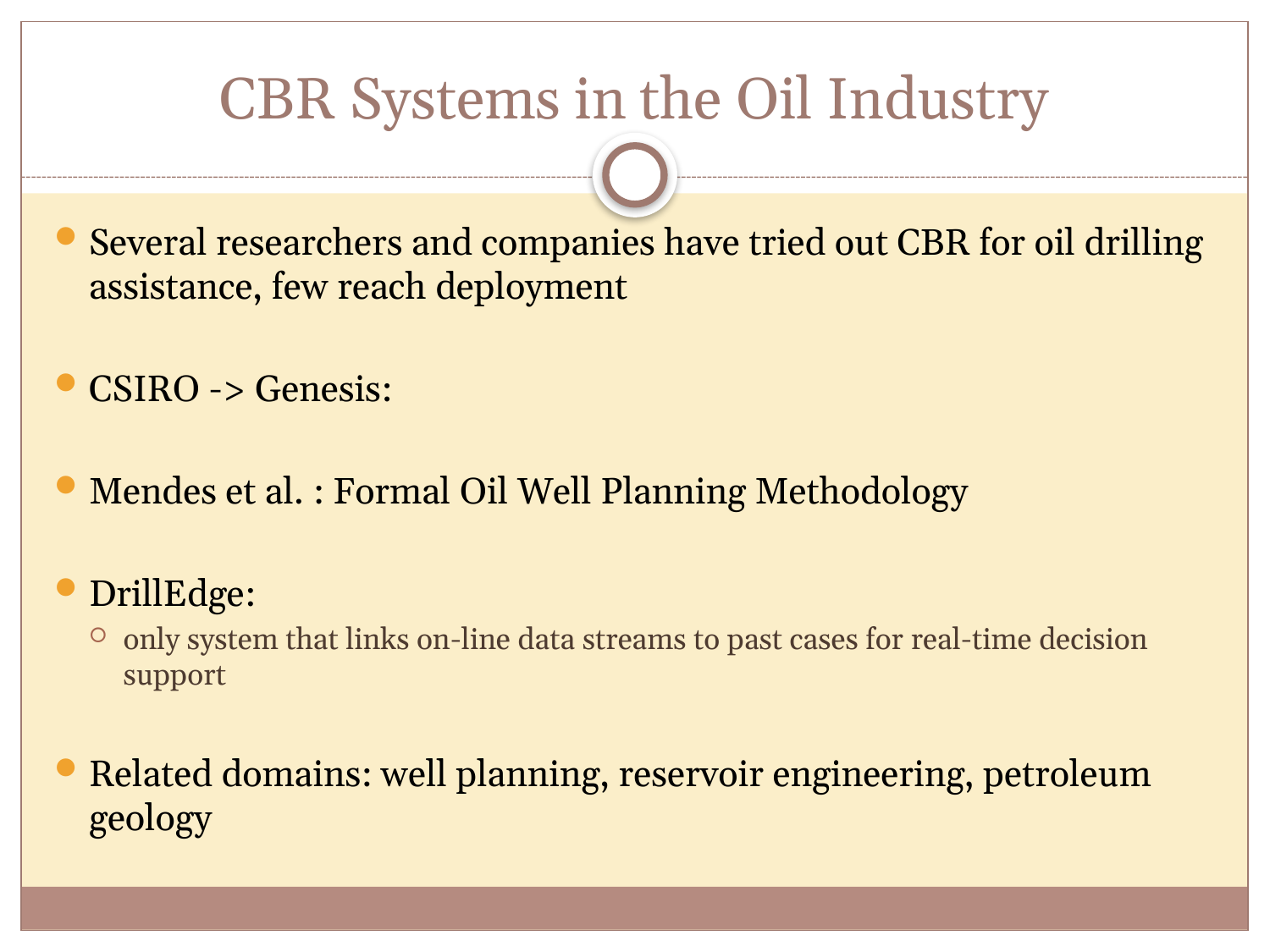

# CBR Systems in the Oil Industry
Several researchers and companies have tried out CBR for oil drilling assistance, few reach deployment

CSIRO -> Genesis:

Mendes et al. : Formal Oil Well Planning Methodology

DrillEdge:
only system that links on-line data streams to past cases for real-time decision support

Related domains: well planning, reservoir engineering, petroleum geology